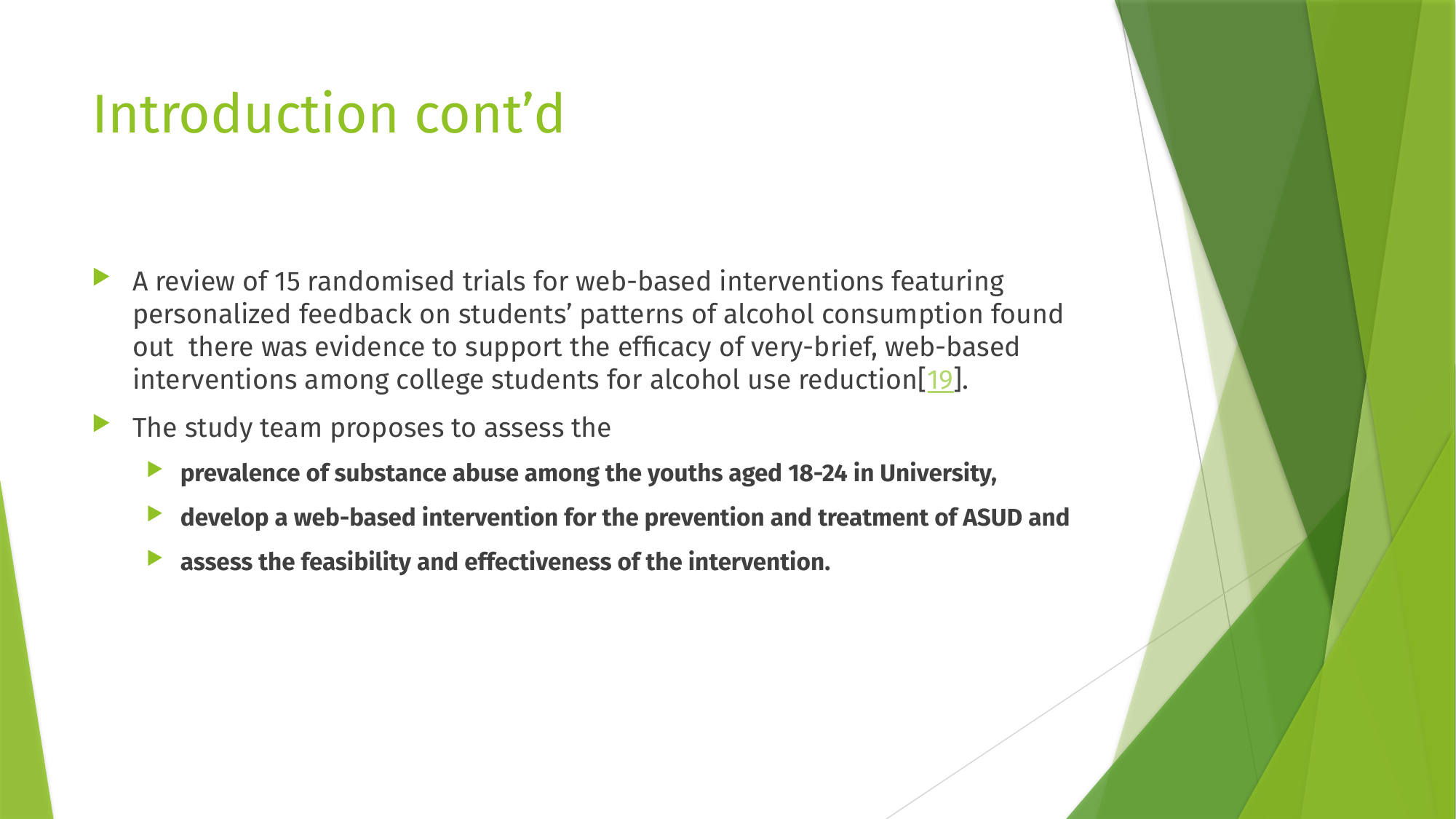

# Introduction cont’d
A review of 15 randomised trials for web-based interventions featuring personalized feedback on students’ patterns of alcohol consumption found out  there was evidence to support the efficacy of very-brief, web-based interventions among college students for alcohol use reduction[19].
The study team proposes to assess the
prevalence of substance abuse among the youths aged 18-24 in University,
develop a web-based intervention for the prevention and treatment of ASUD and
assess the feasibility and effectiveness of the intervention.